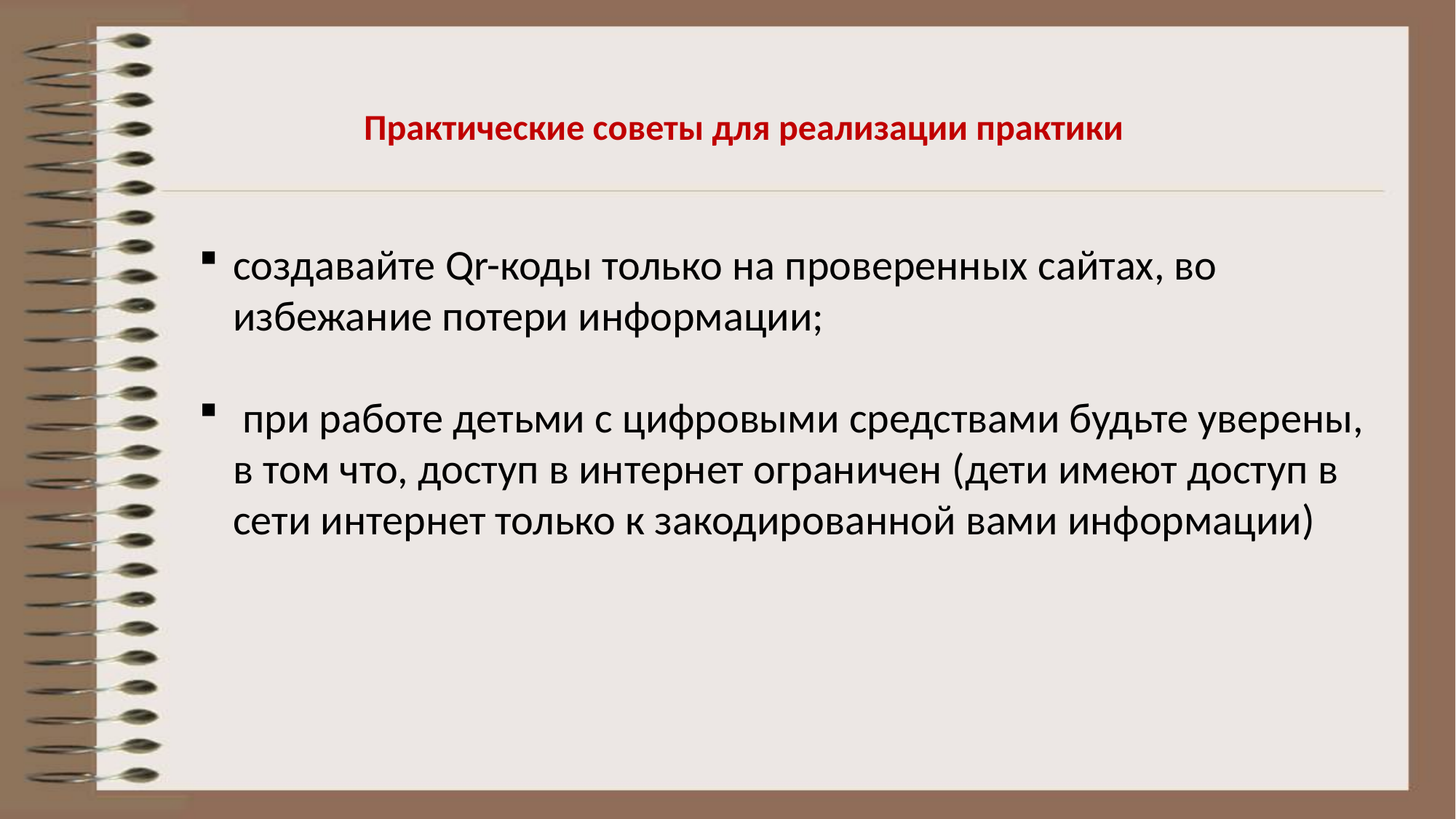

Практические советы для реализации практики
создавайте Qr-коды только на проверенных сайтах, во избежание потери информации;

 при работе детьми с цифровыми средствами будьте уверены, в том что, доступ в интернет ограничен (дети имеют доступ в сети интернет только к закодированной вами информации)